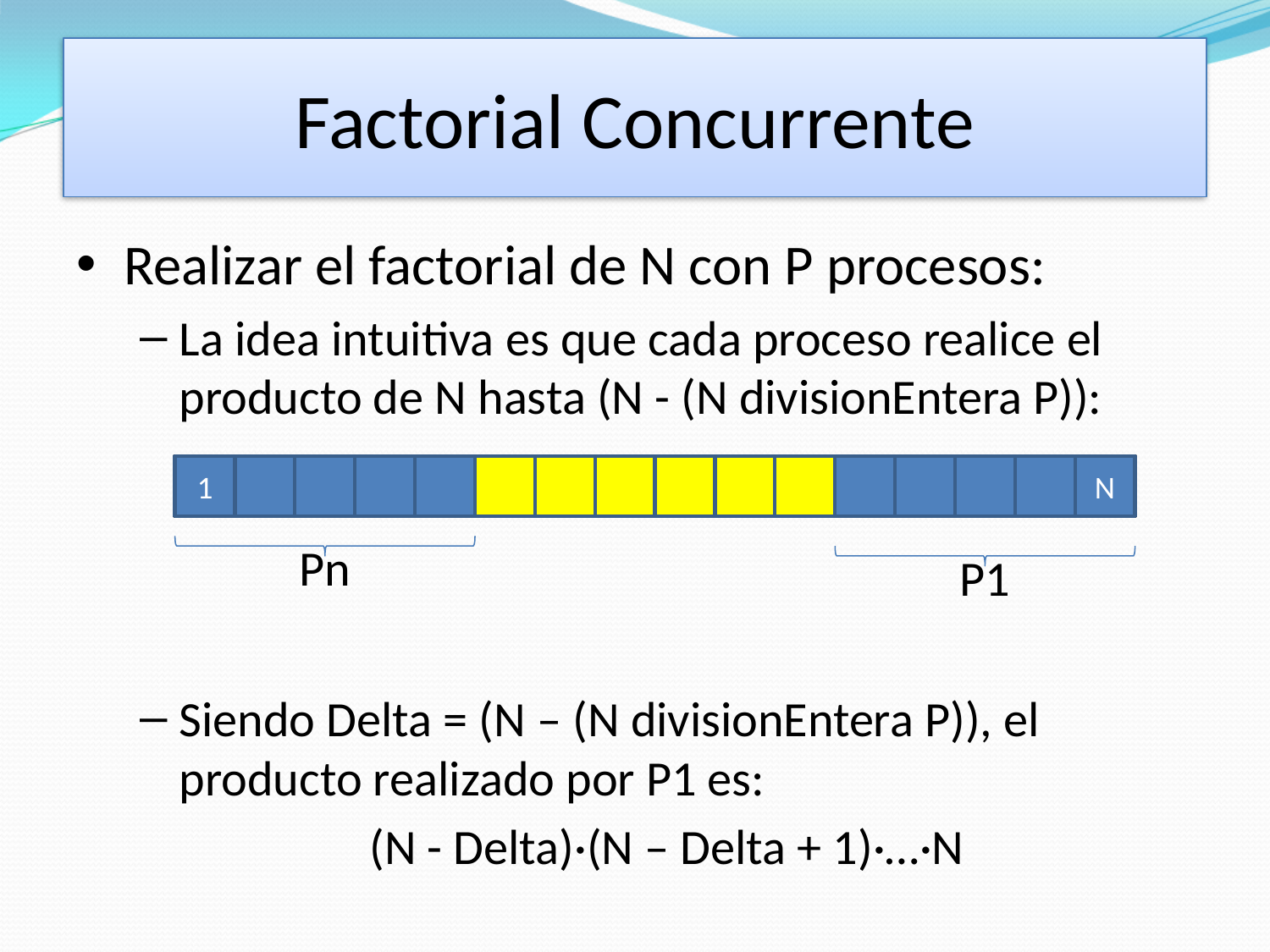

# Factorial Concurrente
Realizar el factorial de N con P procesos:
La idea intuitiva es que cada proceso realice el producto de N hasta (N - (N divisionEntera P)):

Siendo Delta = (N – (N divisionEntera P)), el producto realizado por P1 es:
(N - Delta)·(N – Delta + 1)·…·N
Pn
P1

1

N